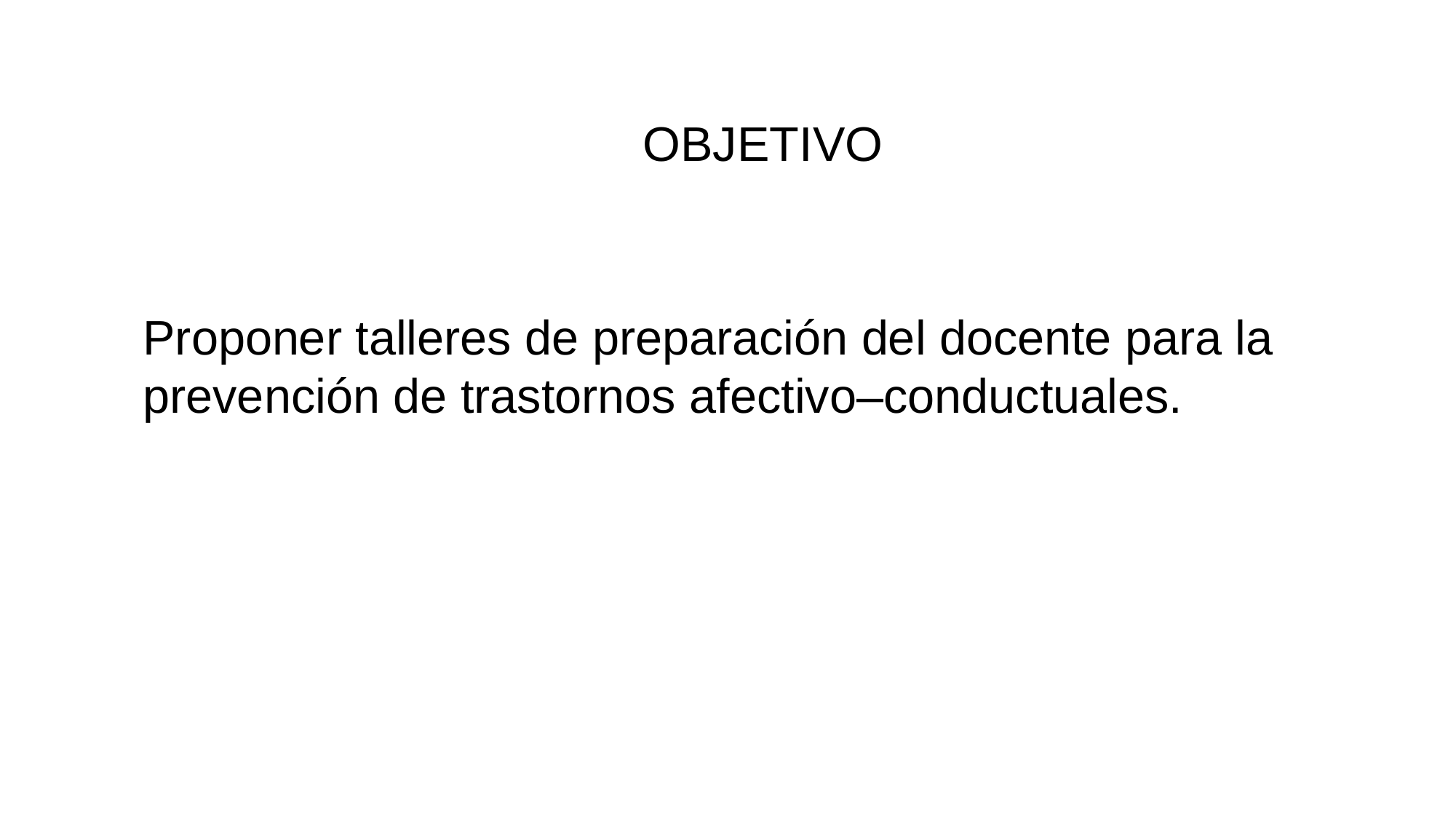

OBJETIVO

Proponer talleres de preparación del docente para la prevención de trastornos afectivo–conductuales.